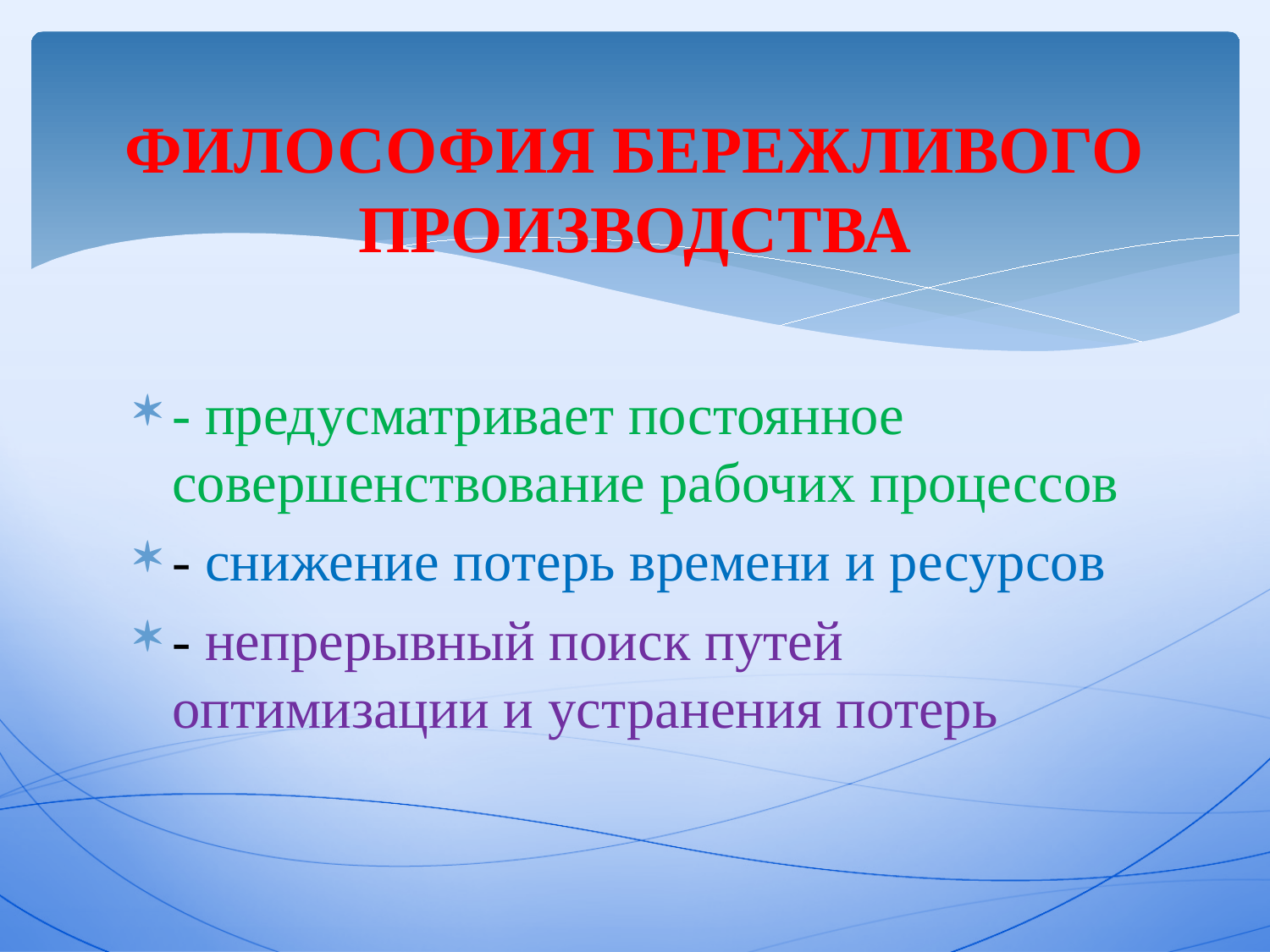

# ФИЛОСОФИЯ БЕРЕЖЛИВОГО ПРОИЗВОДСТВА
- предусматривает постоянное совершенствование рабочих процессов
- снижение потерь времени и ресурсов
- непрерывный поиск путей оптимизации и устранения потерь